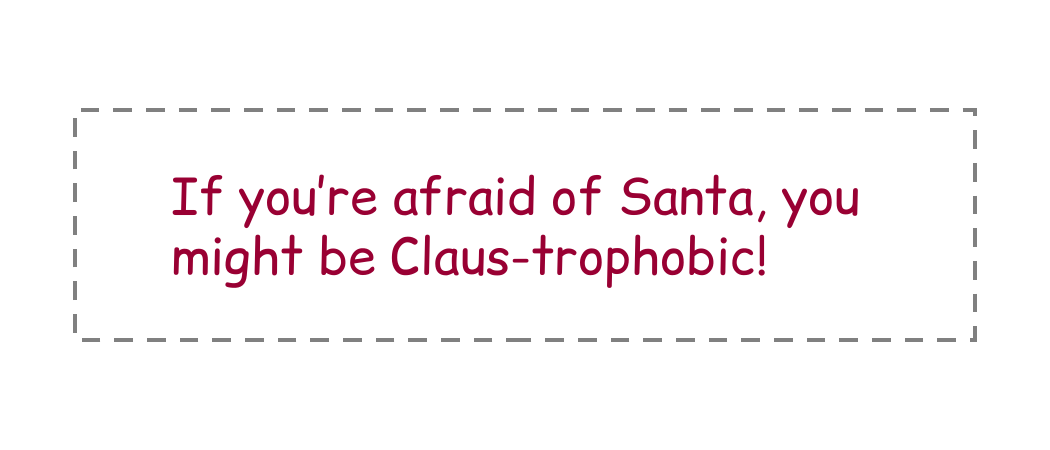

If you’re afraid of Santa, you might be Claus-trophobic!